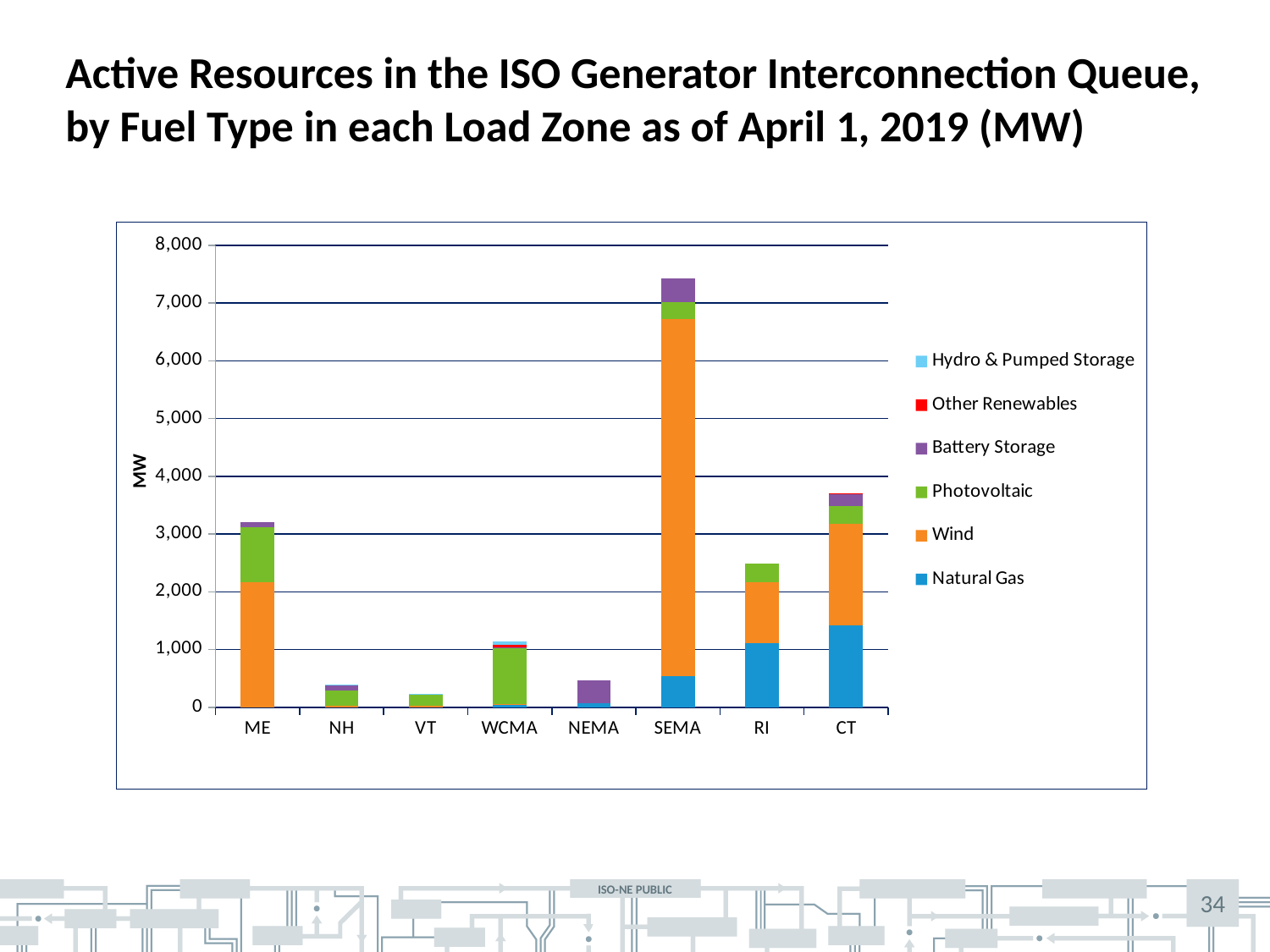

# Active Resources in the ISO Generator Interconnection Queue, by Fuel Type in each Load Zone as of April 1, 2019 (MW)

### Chart

| Category | Natural Gas | Wind | Photovoltaic | Battery Storage | Other Renewables | Hydro & Pumped Storage |
|---|---|---|---|---|---|---|
| ME | 0.0 | 2167.0 | 956.0 | 77.0 | 0.0 | 0.0 |
| NH | 0.0 | 28.0 | 258.0 | 100.0 | 0.0 | 5.0 |
| VT | 0.0 | 30.0 | 197.0 | 0.0 | 0.0 | 3.0 |
| WCMA | 43.0 | 10.0 | 987.0 | 1.0 | 37.0 | 66.0 |
| NEMA | 62.0 | 0.0 | 0.0 | 408.0 | 0.0 | 0.0 |
| SEMA | 542.0 | 6188.0 | 289.0 | 403.0 | 0.0 | 0.0 |
| RI | 1109.0 | 1056.0 | 326.0 | 0.0 | 0.0 | 0.0 |
| CT | 1411.0 | 1760.0 | 306.0 | 220.0 | 2.0 | 0.0 |
34